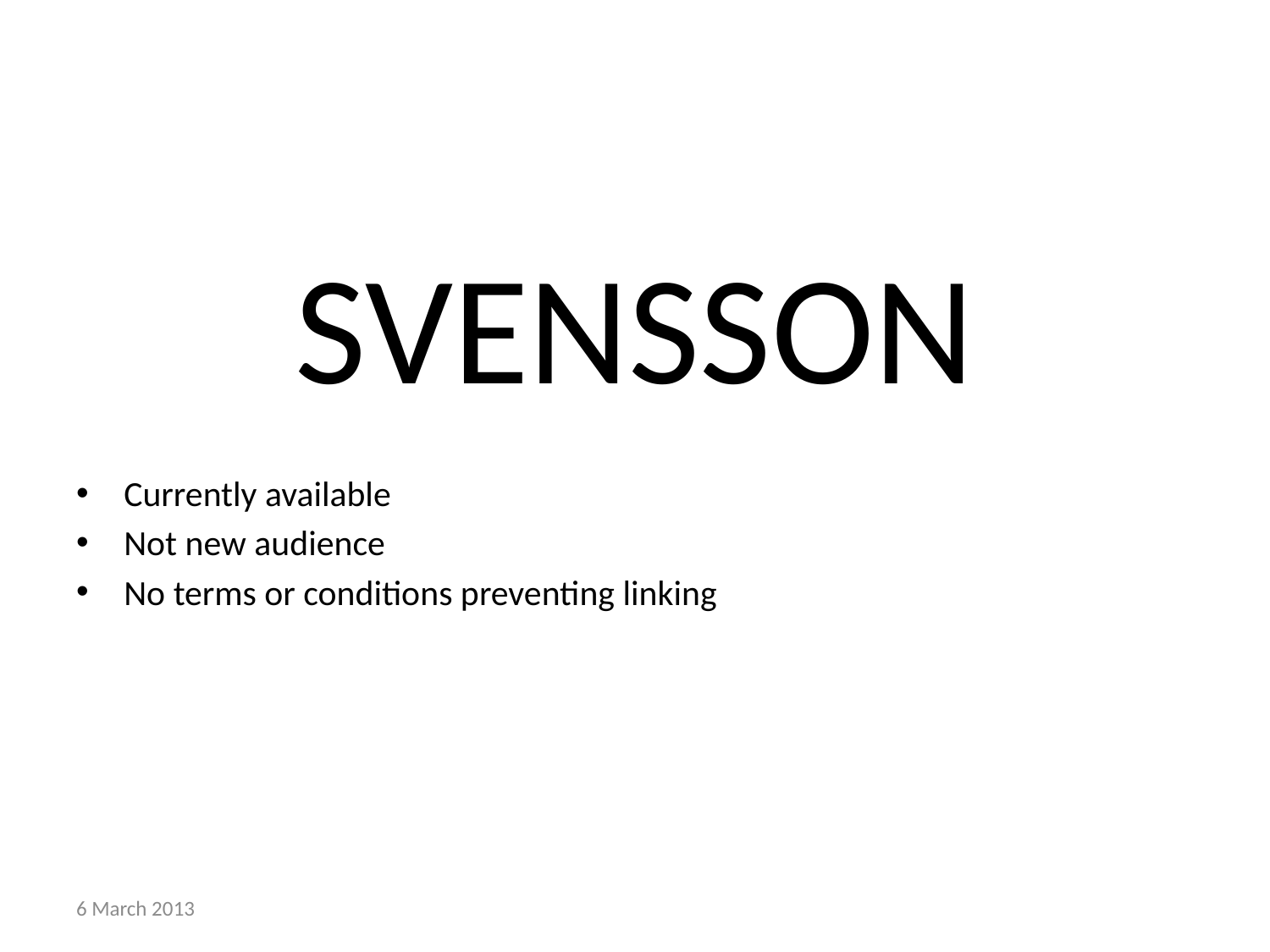

#
SVENSSON

Currently available
Not new audience
No terms or conditions preventing linking
6 March 2013